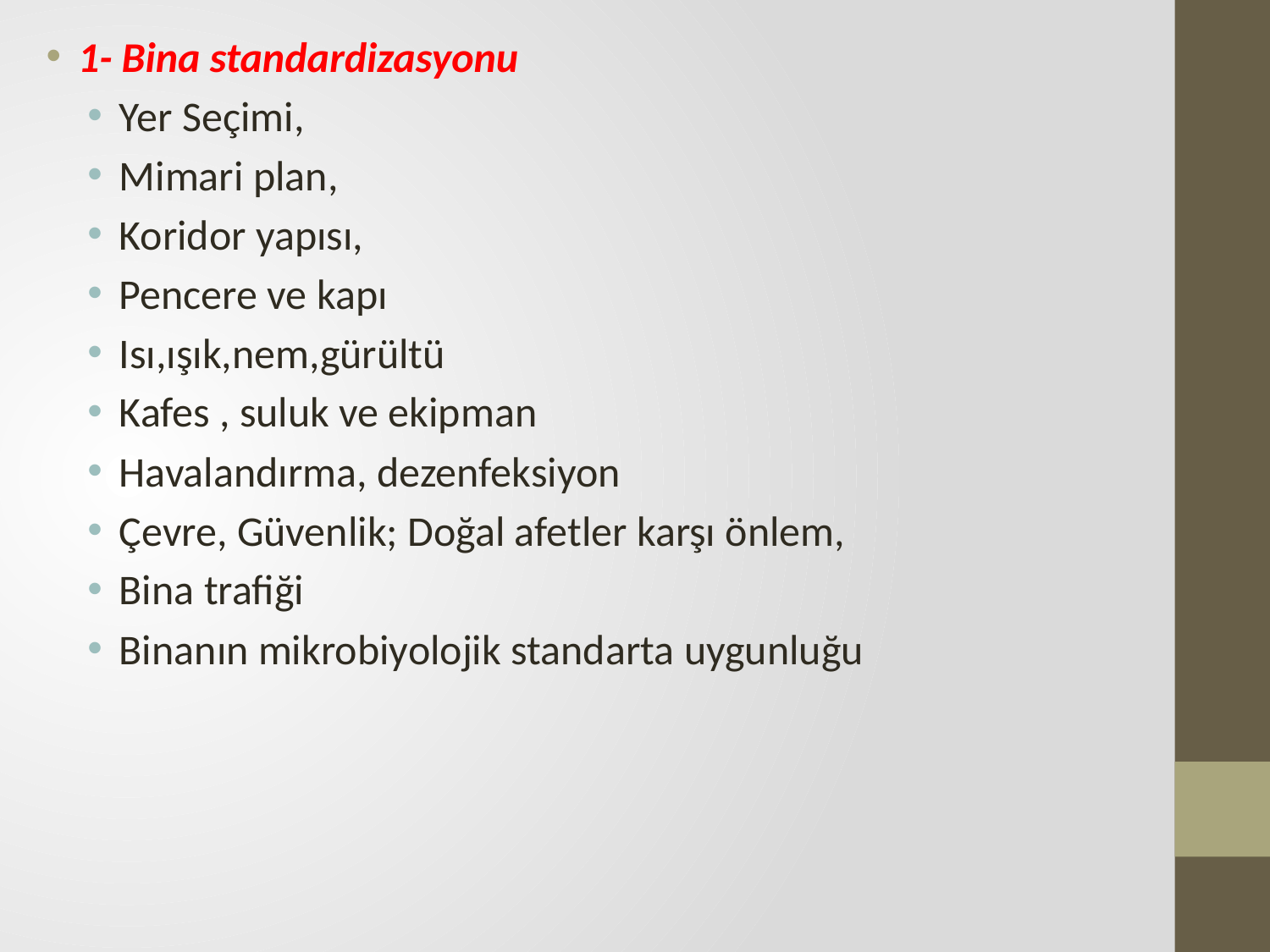

1- Bina standardizasyonu
Yer Seçimi,
Mimari plan,
Koridor yapısı,
Pencere ve kapı
Isı,ışık,nem,gürültü
Kafes , suluk ve ekipman
Havalandırma, dezenfeksiyon
Çevre, Güvenlik; Doğal afetler karşı önlem,
Bina trafiği
Binanın mikrobiyolojik standarta uygunluğu